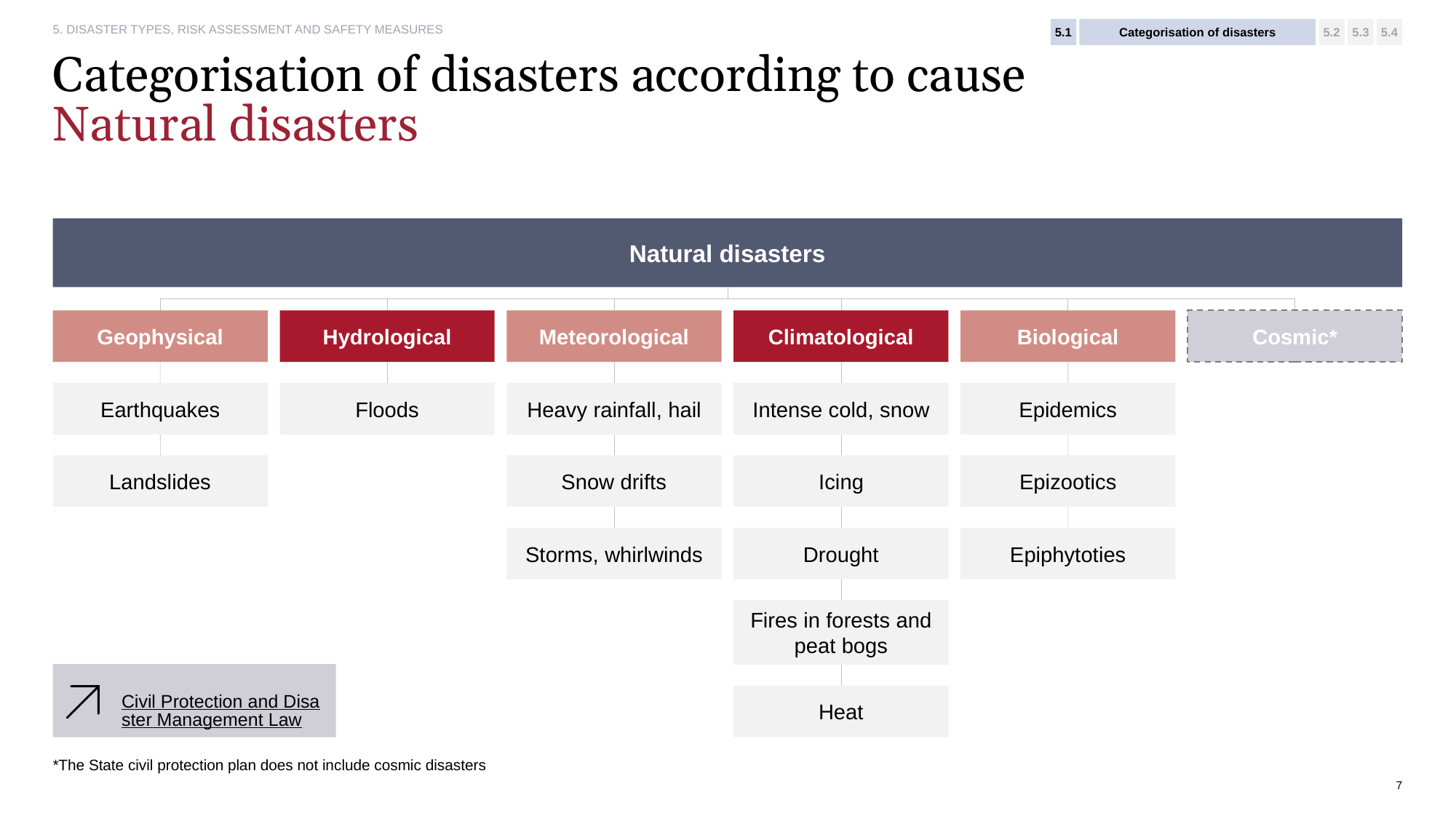

5.1
Categorisation of disasters
5.2
5.3
5.4
# Categorisation of disasters according to cause Natural disasters
Natural disasters
Geophysical
Hydrological
Meteorological
Climatological
Biological
Cosmic*
Earthquakes
Floods
Heavy rainfall, hail
Intense cold, snow
Epidemics
Landslides
Snow drifts
Icing
Epizootics
Storms, whirlwinds
Drought
Epiphytoties
Fires in forests and peat bogs
Civil Protection and Disaster Management Law

Heat
*The State civil protection plan does not include cosmic disasters
7